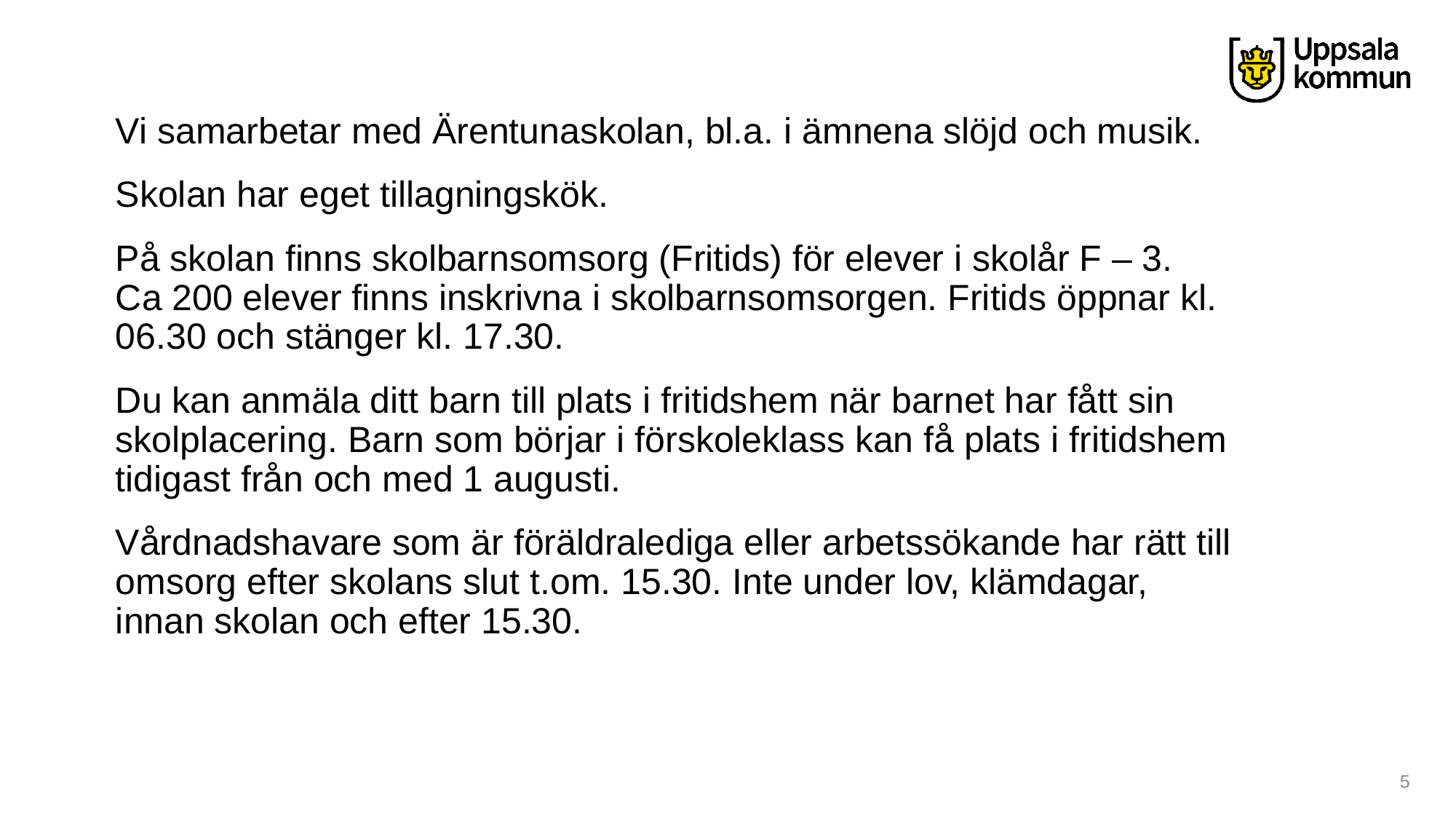

Vi samarbetar med Ärentunaskolan, bl.a. i ämnena slöjd och musik. ​
Skolan har eget tillagningskök.​
På skolan finns skolbarnsomsorg (Fritids) för elever i skolår F – 3. Ca 200 elever finns inskrivna i skolbarnsomsorgen. Fritids öppnar kl. 06.30 och stänger kl. 17.30.​
Du kan anmäla ditt barn till plats i fritidshem när barnet har fått sin skolplacering. Barn som börjar i förskoleklass kan få plats i fritidshem tidigast från och med 1 augusti.​
Vårdnadshavare som är föräldralediga eller arbetssökande har rätt till omsorg efter skolans slut t.om. 15.30. Inte under lov, klämdagar, innan skolan och efter 15.30. ​

5